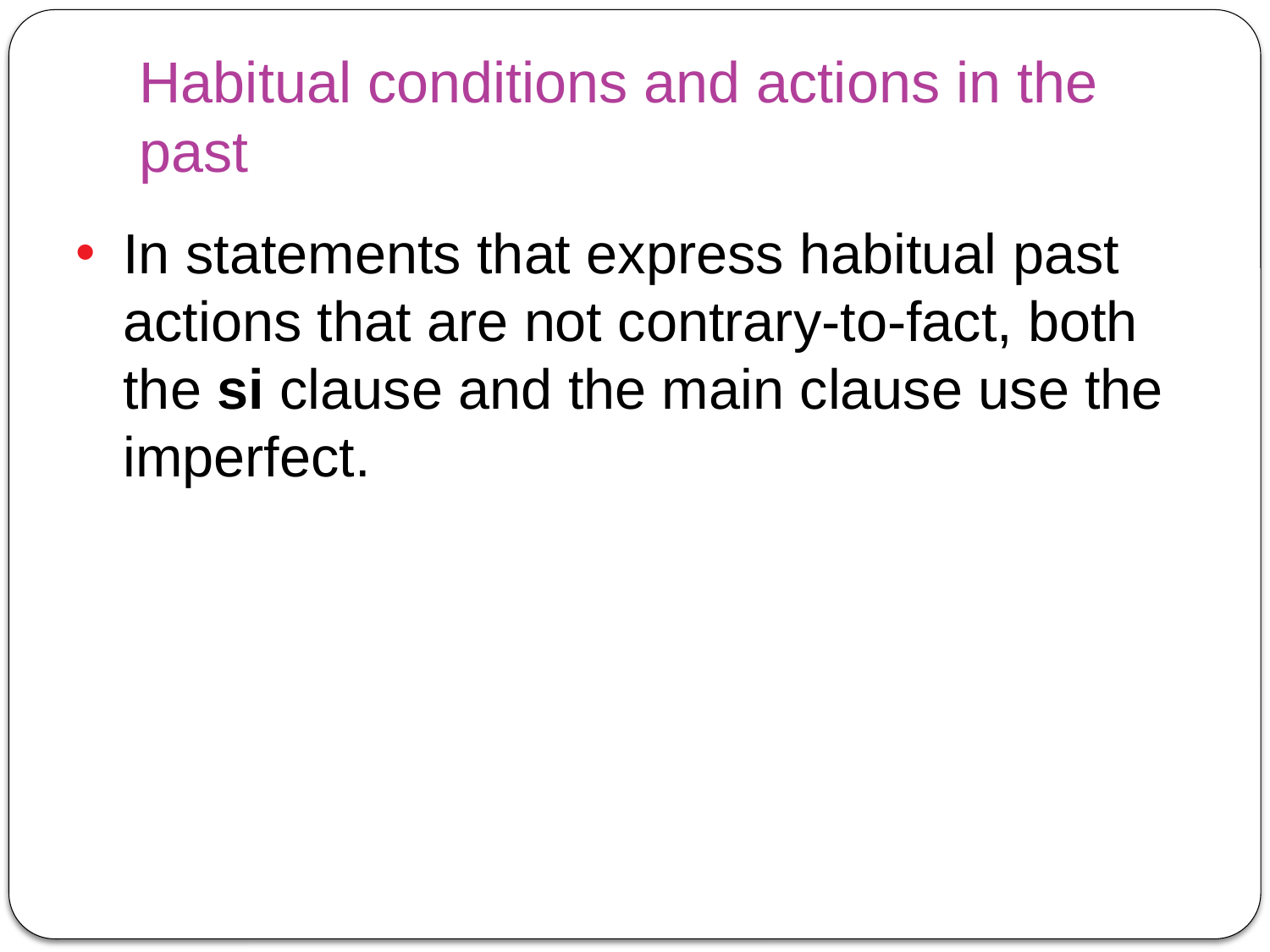

# Habitual conditions and actions in the past
In statements that express habitual past actions that are not contrary-to-fact, both the si clause and the main clause use the imperfect.